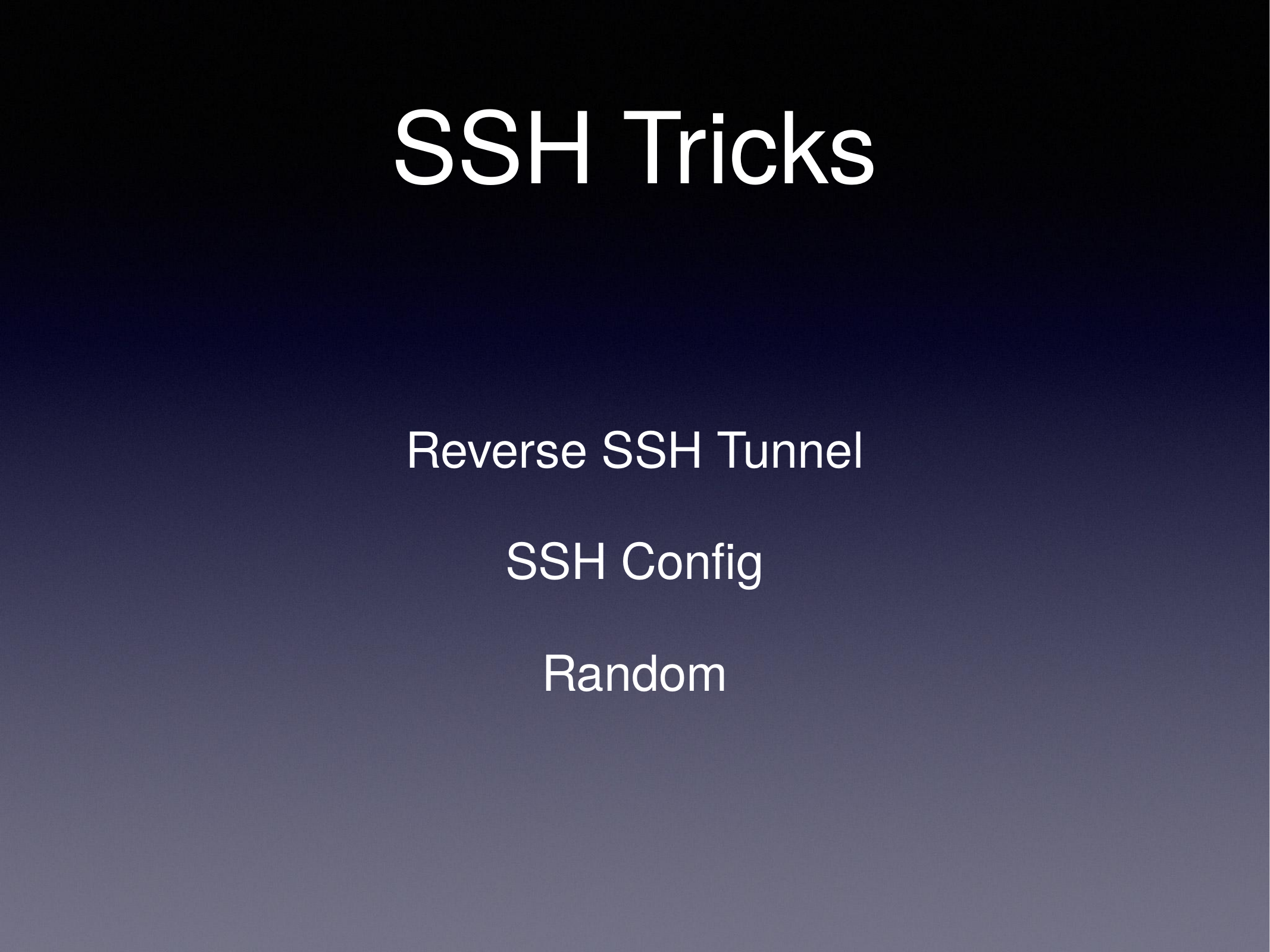

# SSH Tricks
Reverse SSH Tunnel
SSH Config
Random